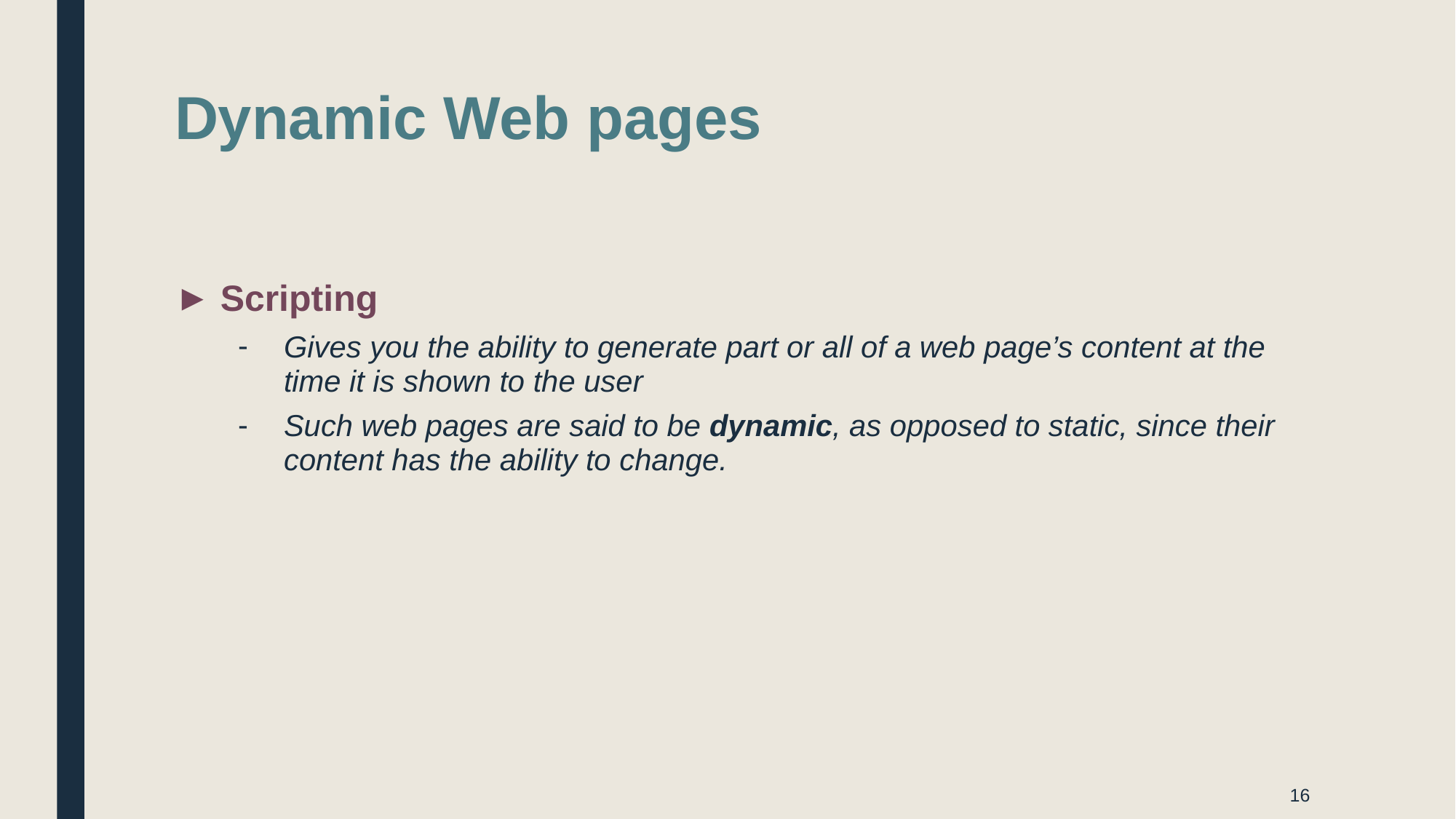

# Dynamic Web pages
Scripting
Gives you the ability to generate part or all of a web page’s content at the time it is shown to the user
Such web pages are said to be dynamic, as opposed to static, since their content has the ability to change.
16